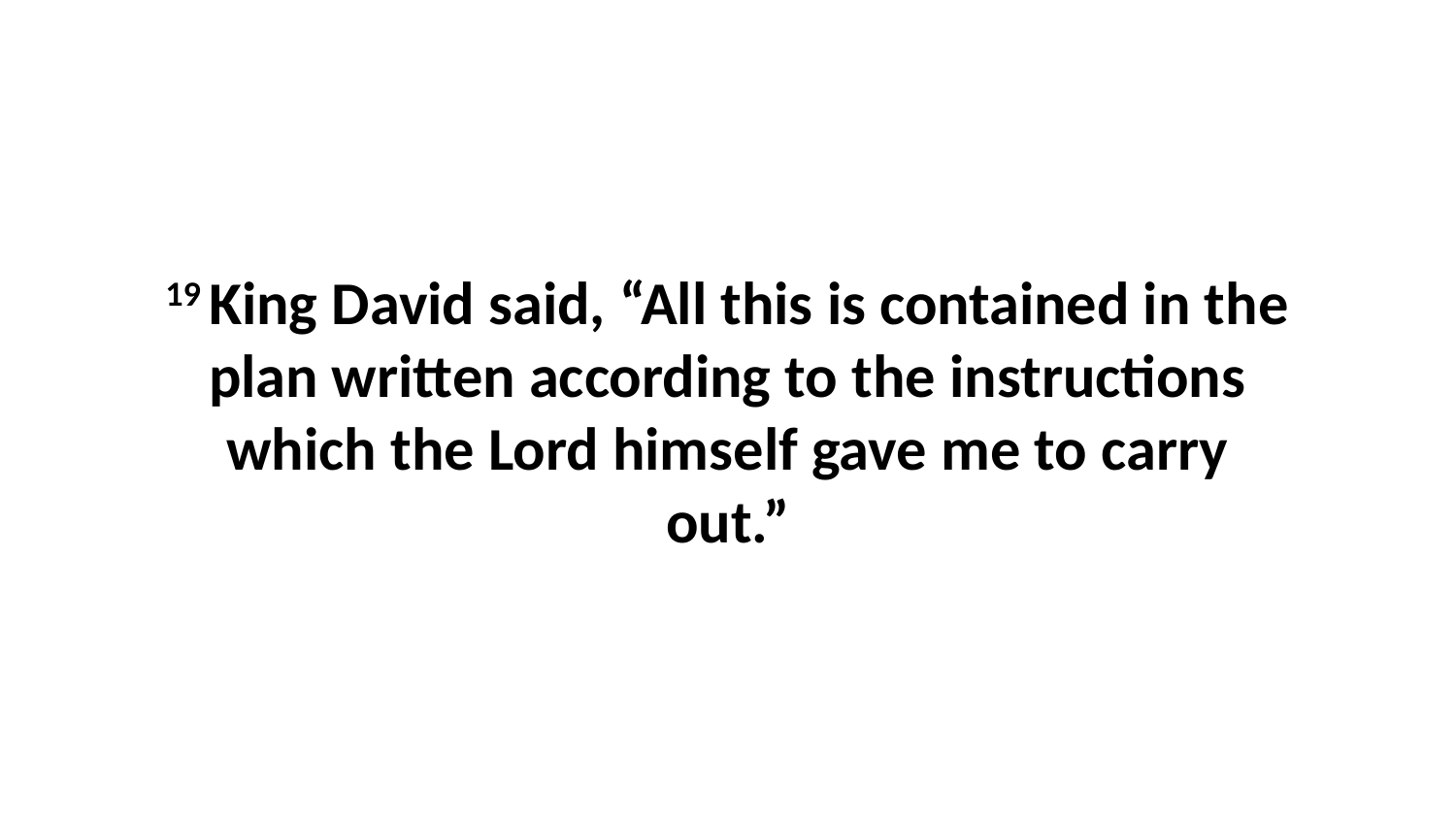

19 King David said, “All this is contained in the plan written according to the instructions which the Lord himself gave me to carry out.”